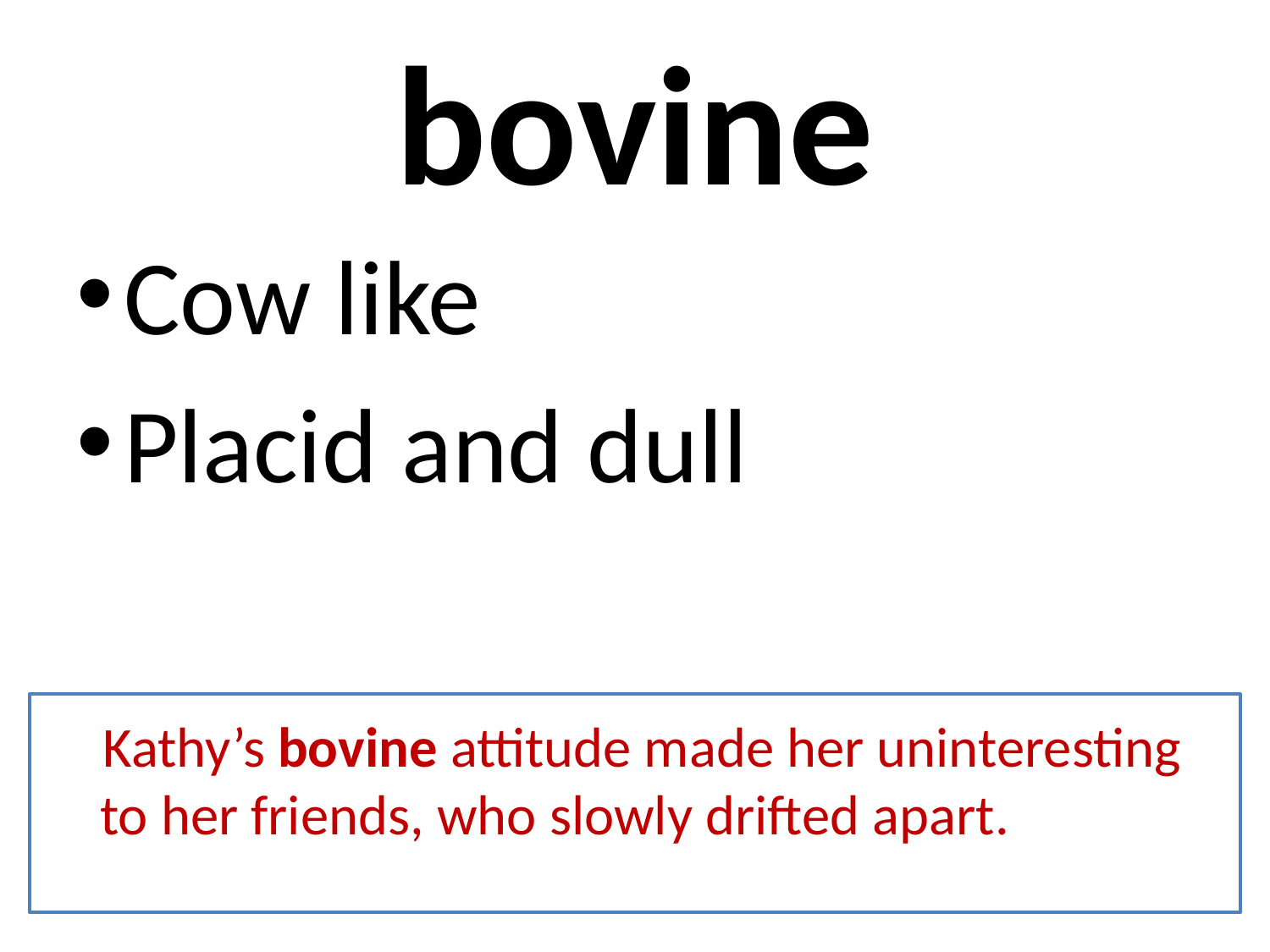

# bovine
Cow like
Placid and dull
    Kathy’s bovine attitude made her uninteresting to her friends, who slowly drifted apart.